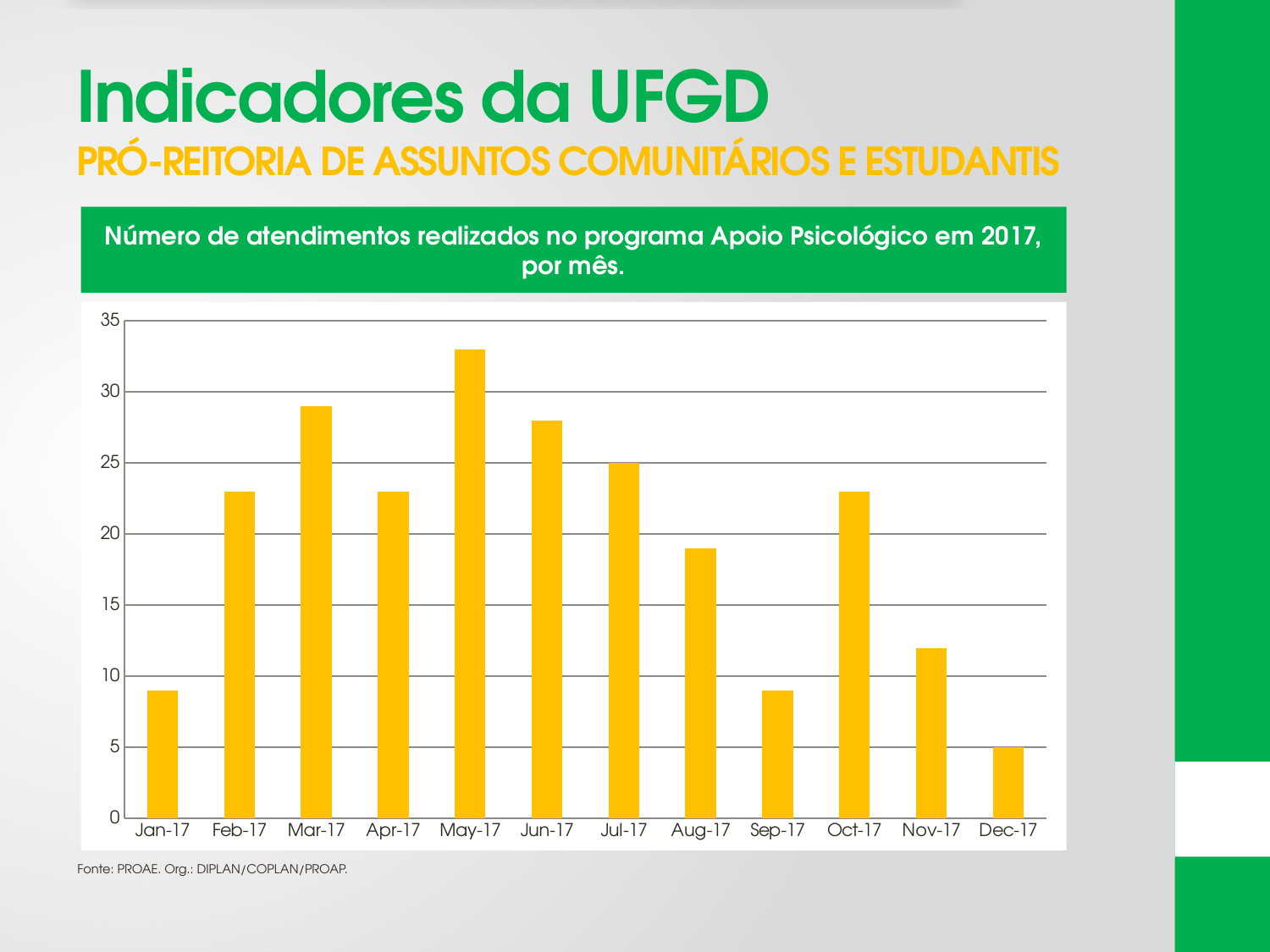

# Indicadores da UFGD PRÓ-REITORIA DE ASSUNTOS COMUNITÁRIOS E ESTUDANTIS
Número de atendimentos realizados no programa Apoio Psicológico em 2017, por mês.

### Chart

| Category |  |
|---|---|
| 42736 | 9.0 |
| 42767 | 23.0 |
| 42795 | 29.0 |
| 42826 | 23.0 |
| 42856 | 33.0 |
| 42887 | 28.0 |
| 42917 | 25.0 |
| 42948 | 19.0 |
| 42979 | 9.0 |
| 43009 | 23.0 |
| 43040 | 12.0 |
| 43070 | 5.0 |
Fonte: PROAE. Org.: DIPLAN/COPLAN/PROAP.